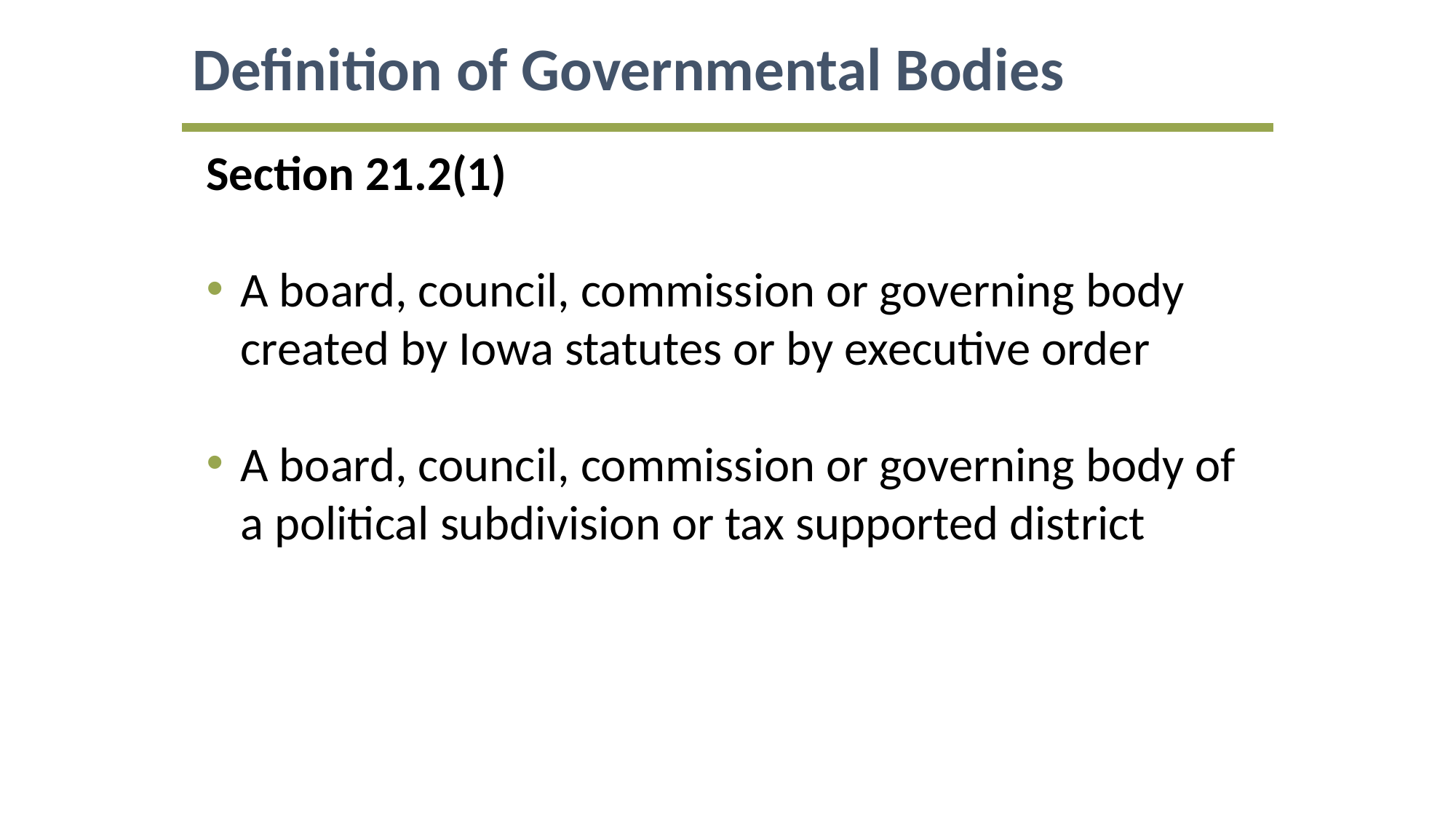

Definition of Governmental Bodies
Section 21.2(1)

A board, council, commission or governing body created by Iowa statutes or by executive order

A board, council, commission or governing body of a political subdivision or tax supported district